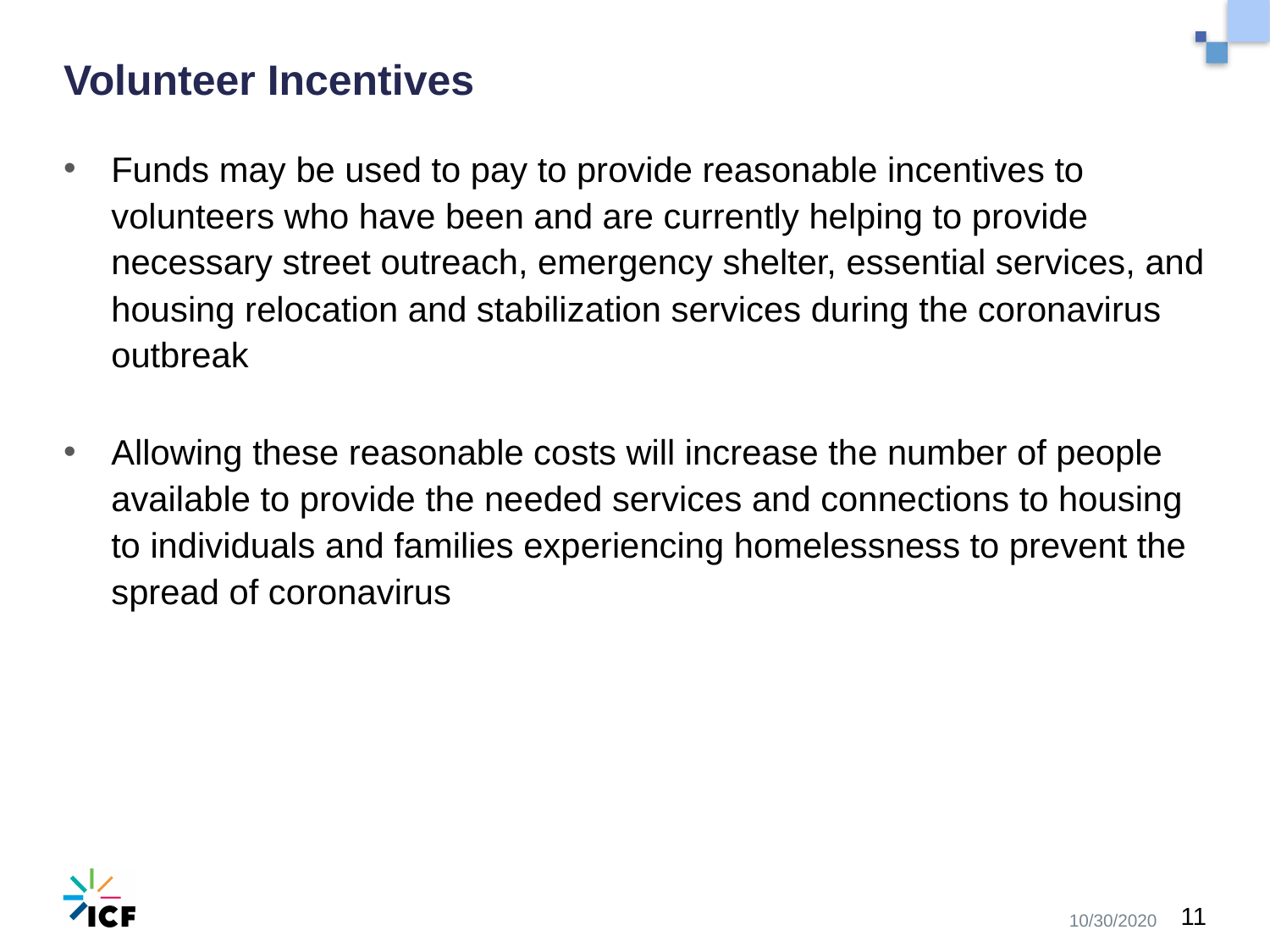

# Volunteer Incentives
Funds may be used to pay to provide reasonable incentives to volunteers who have been and are currently helping to provide necessary street outreach, emergency shelter, essential services, and housing relocation and stabilization services during the coronavirus outbreak
Allowing these reasonable costs will increase the number of people available to provide the needed services and connections to housing to individuals and families experiencing homelessness to prevent the spread of coronavirus

10/30/2020
11